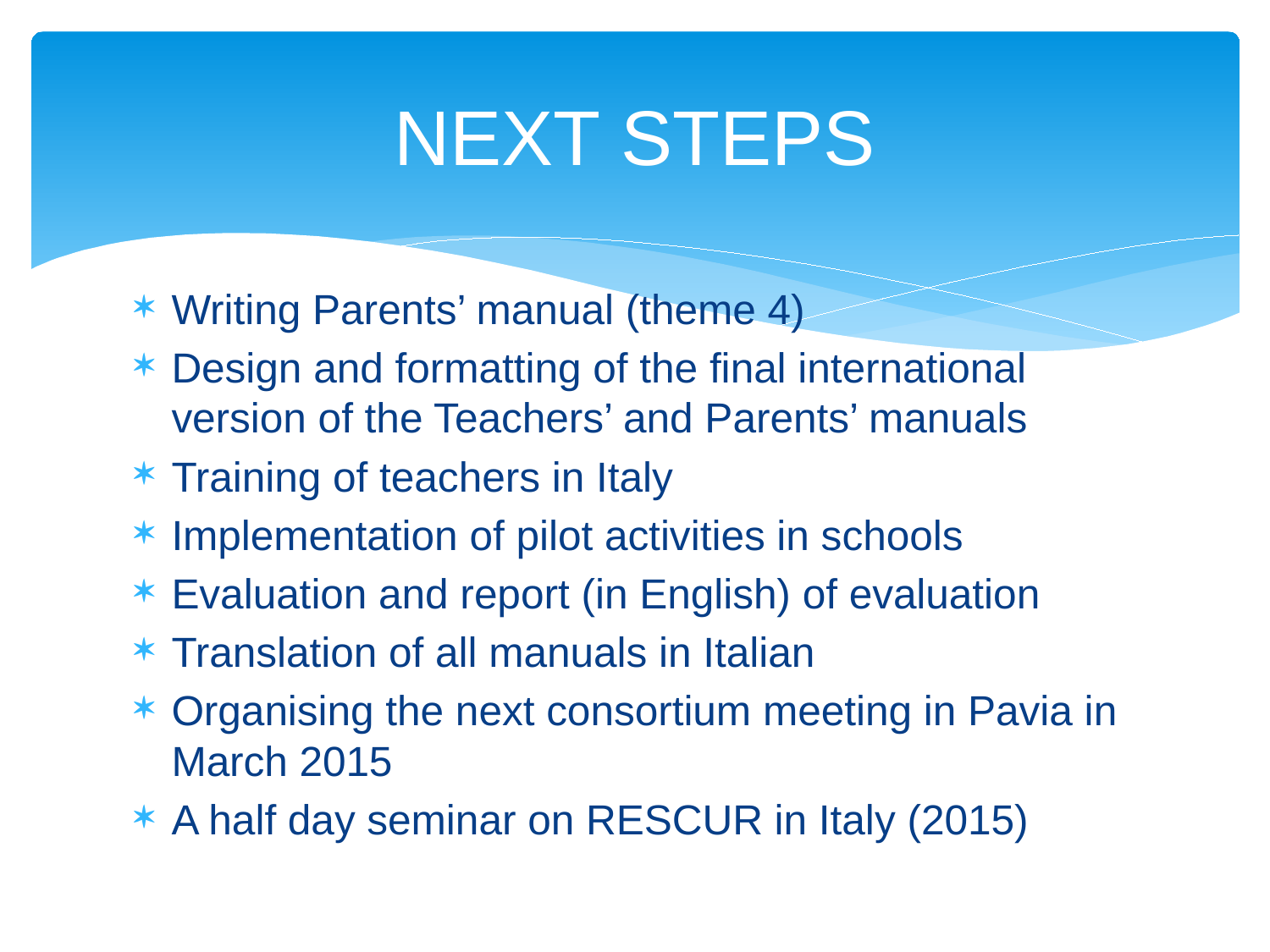

# NEXT STEPS
Writing Parents’ manual (theme 4)
Design and formatting of the final international version of the Teachers’ and Parents’ manuals
Training of teachers in Italy
Implementation of pilot activities in schools
Evaluation and report (in English) of evaluation
Translation of all manuals in Italian
Organising the next consortium meeting in Pavia in March 2015
A half day seminar on RESCUR in Italy (2015)